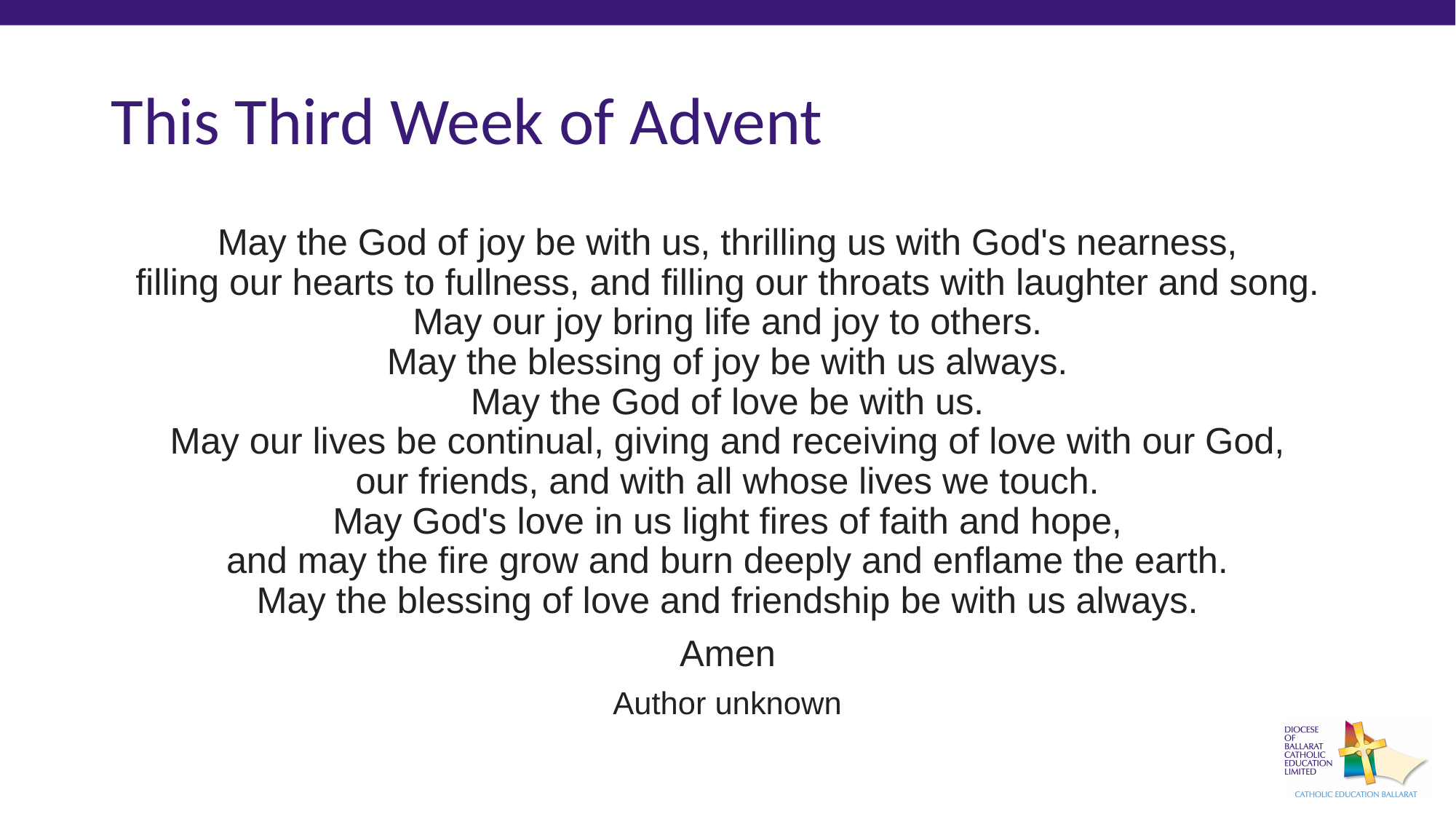

# This Third Week of Advent
May the God of joy be with us, thrilling us with God's nearness,
filling our hearts to fullness, and filling our throats with laughter and song.
May our joy bring life and joy to others.
May the blessing of joy be with us always.
May the God of love be with us.
May our lives be continual, giving and receiving of love with our God,
our friends, and with all whose lives we touch.
May God's love in us light fires of faith and hope,
and may the fire grow and burn deeply and enflame the earth.
May the blessing of love and friendship be with us always.
Amen
Author unknown